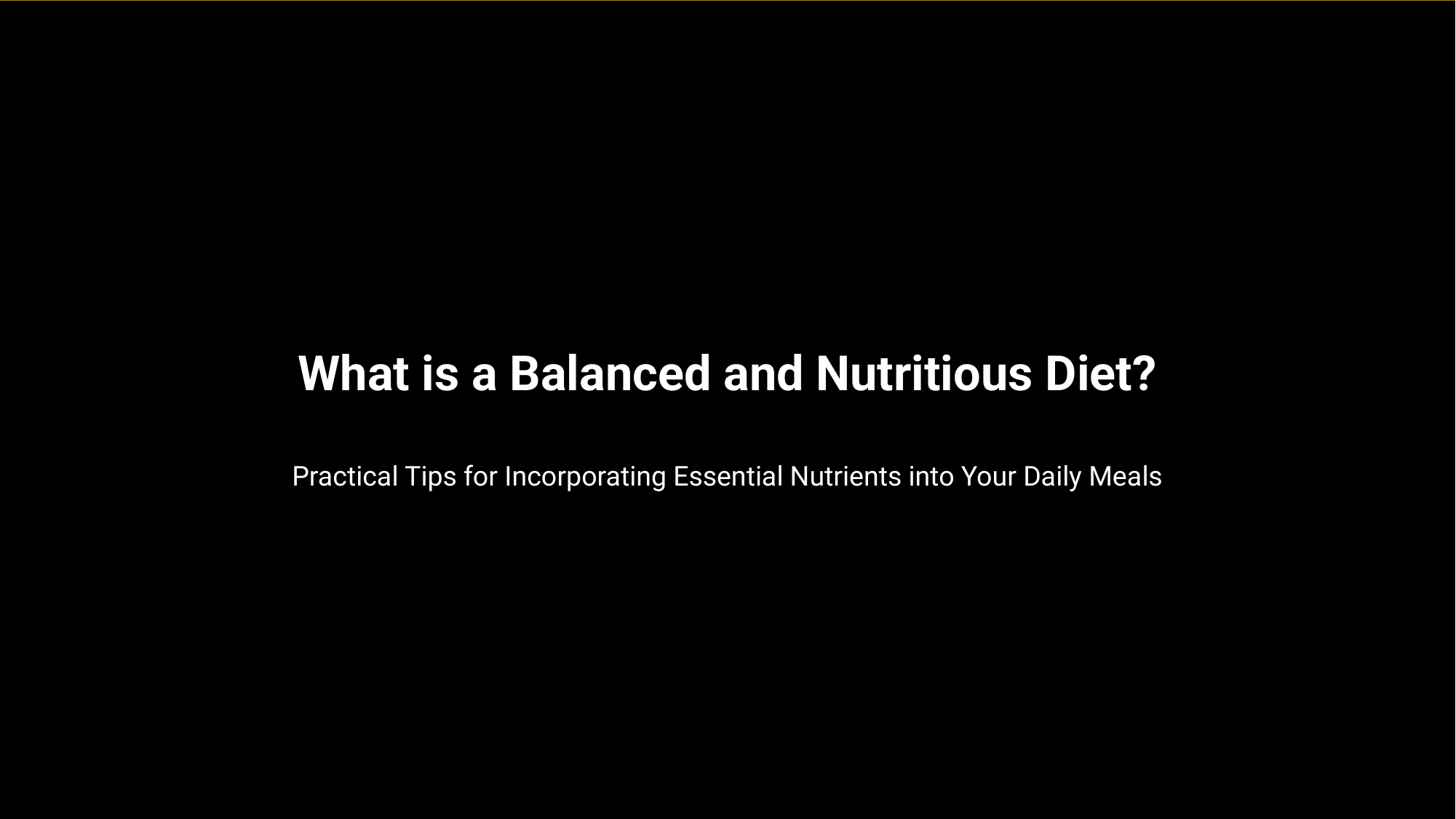

What is a Balanced and Nutritious Diet?
Practical Tips for Incorporating Essential Nutrients into Your Daily Meals